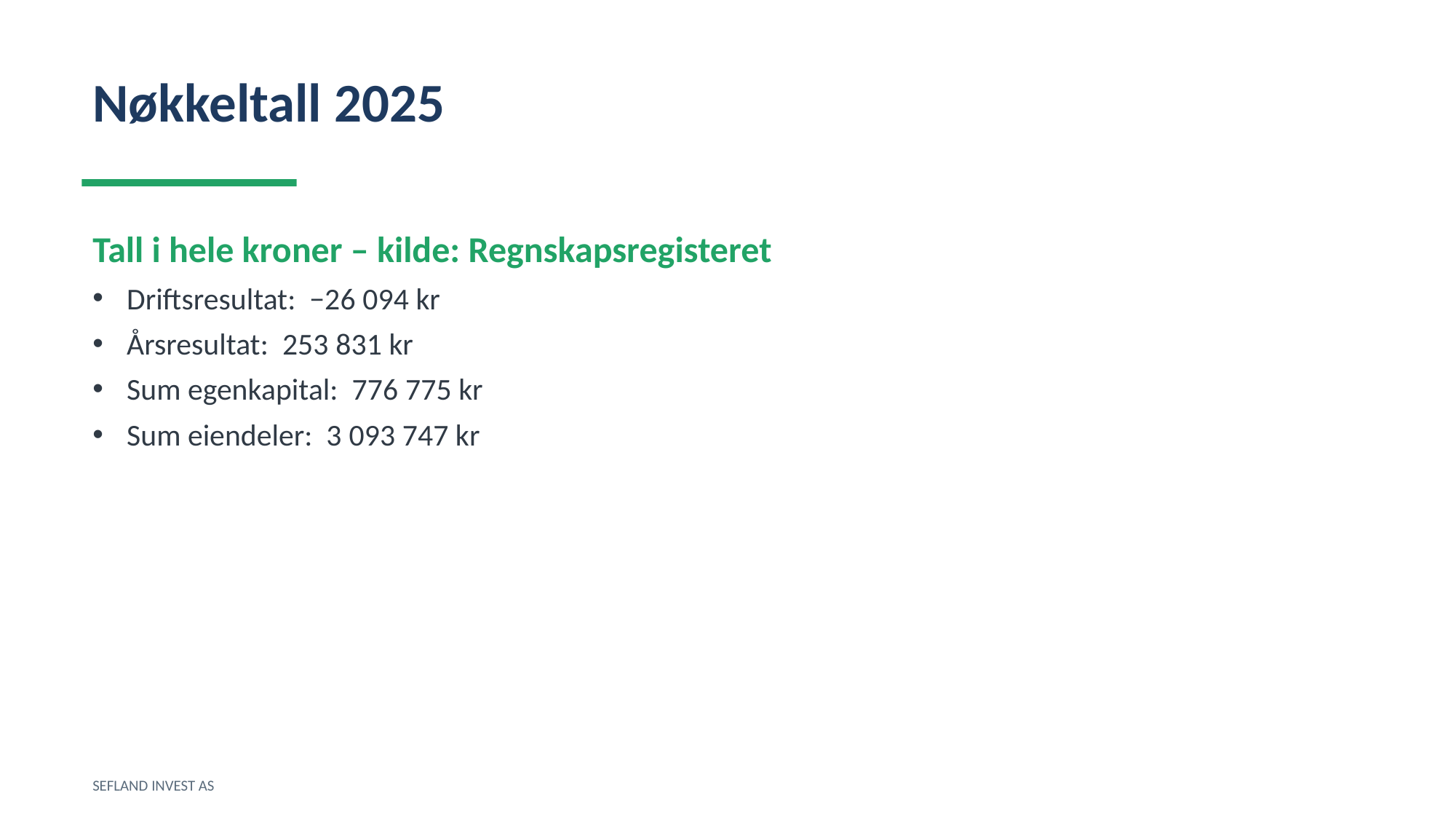

Nøkkeltall 2025

Tall i hele kroner – kilde: Regnskapsregisteret
Driftsresultat:  −26 094 kr
Årsresultat:  253 831 kr
Sum egenkapital:  776 775 kr
Sum eiendeler:  3 093 747 kr
SEFLAND INVEST AS